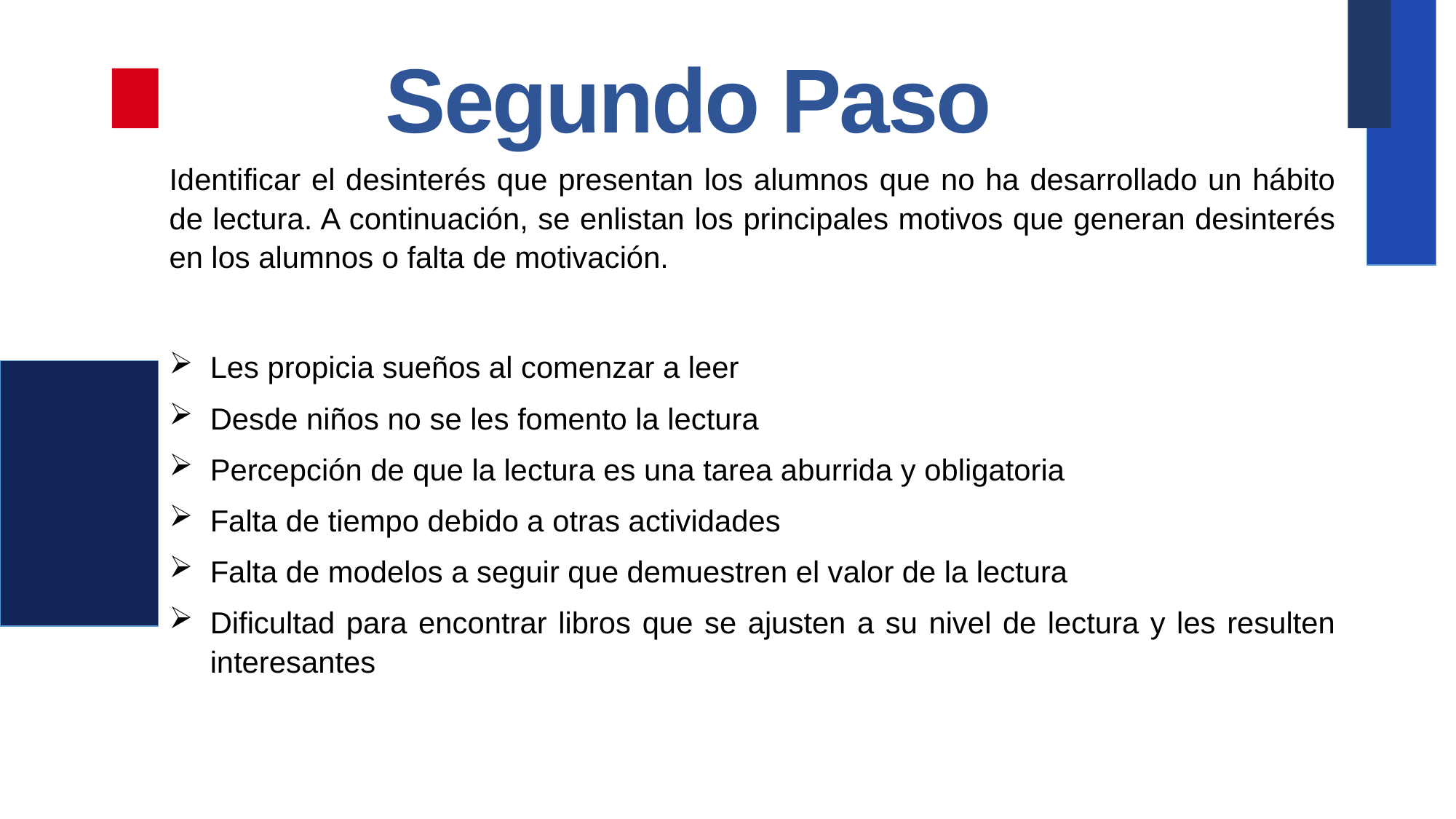

Segundo Paso

Identificar el desinterés que presentan los alumnos que no ha desarrollado un hábito de lectura. A continuación, se enlistan los principales motivos que generan desinterés en los alumnos o falta de motivación.

Les propicia sueños al comenzar a leer
Desde niños no se les fomento la lectura
Percepción de que la lectura es una tarea aburrida y obligatoria
Falta de tiempo debido a otras actividades
Falta de modelos a seguir que demuestren el valor de la lectura
Dificultad para encontrar libros que se ajusten a su nivel de lectura y les resulten interesantes